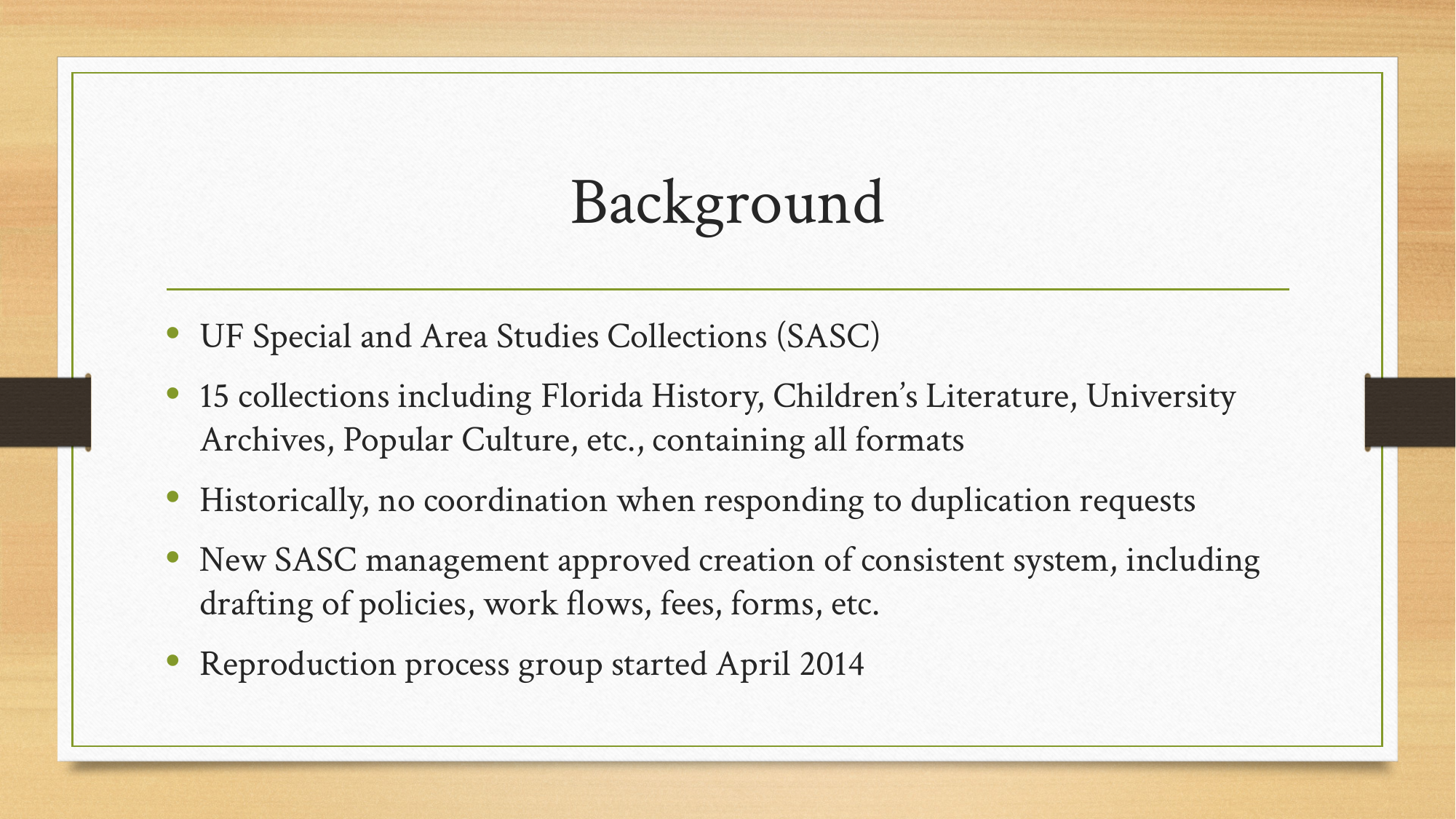

# Background
UF Special and Area Studies Collections (SASC)
15 collections including Florida History, Children’s Literature, University Archives, Popular Culture, etc., containing all formats
Historically, no coordination when responding to duplication requests
New SASC management approved creation of consistent system, including drafting of policies, work flows, fees, forms, etc.
Reproduction process group started April 2014